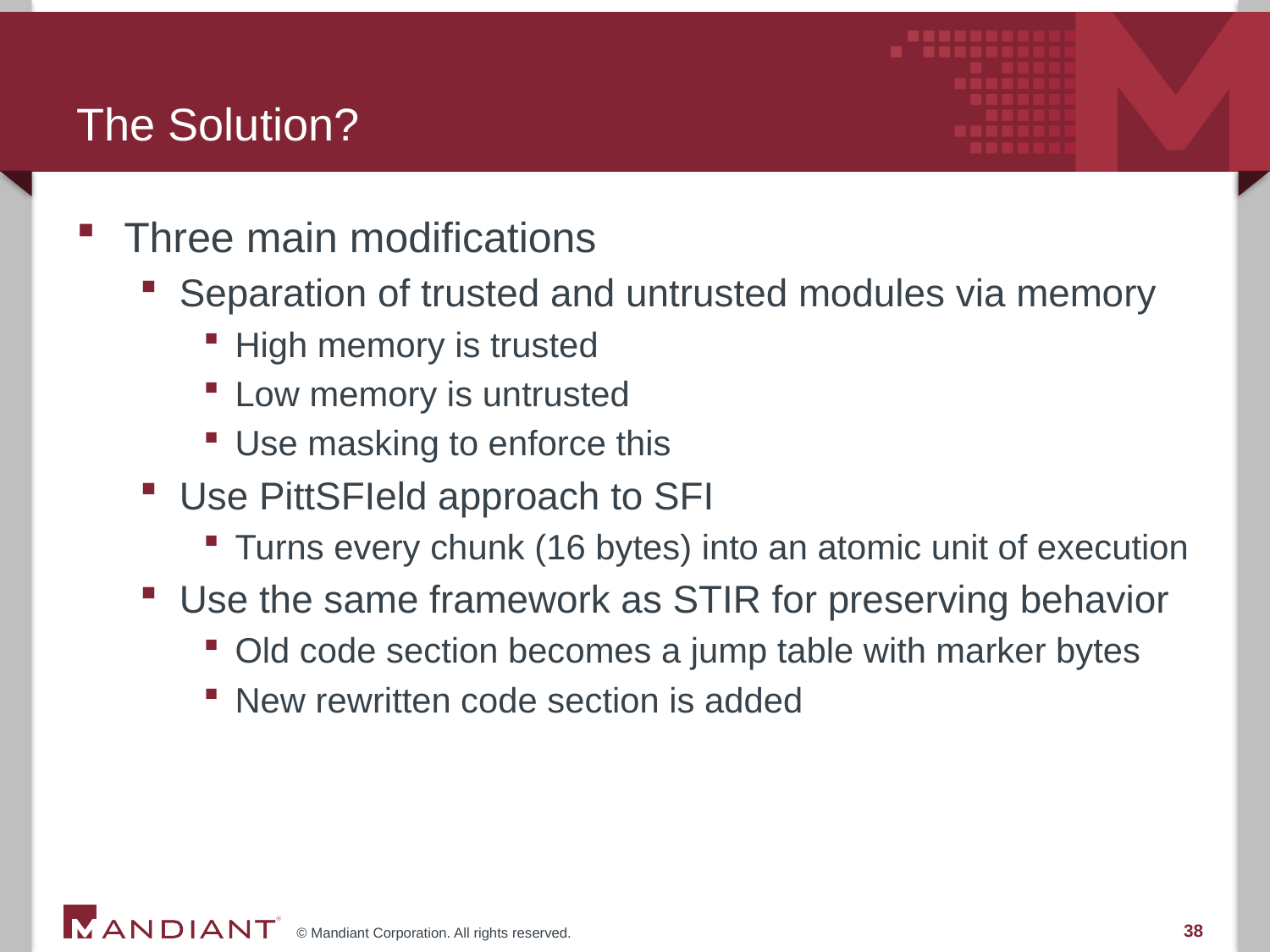

# The Solution?
Three main modifications
Separation of trusted and untrusted modules via memory
High memory is trusted
Low memory is untrusted
Use masking to enforce this
Use PittSFIeld approach to SFI
Turns every chunk (16 bytes) into an atomic unit of execution
Use the same framework as STIR for preserving behavior
Old code section becomes a jump table with marker bytes
New rewritten code section is added

38